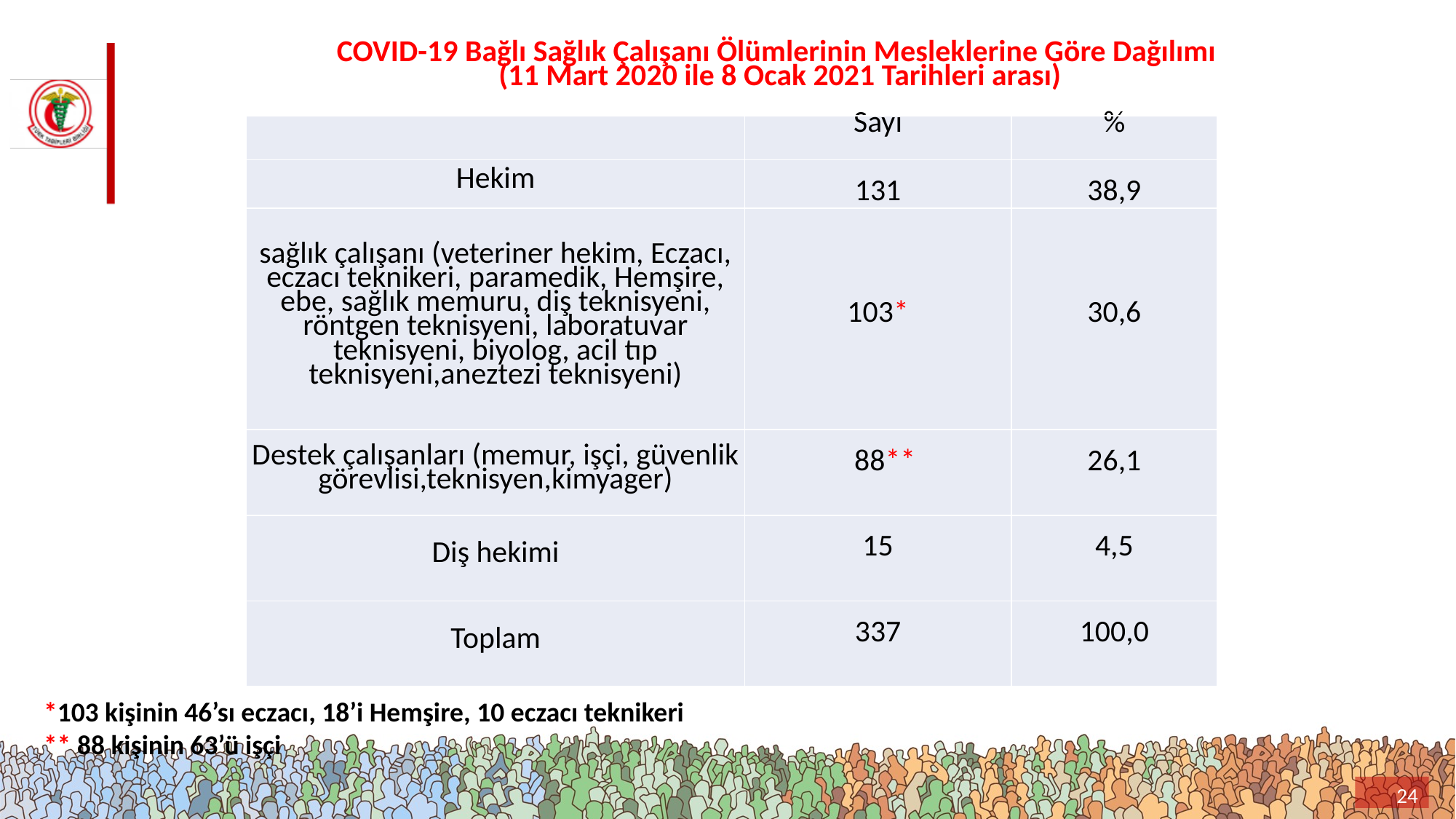

# COVID-19 Bağlı Sağlık Çalışanı Ölümlerinin Mesleklerine Göre Dağılımı (11 Mart 2020 ile 8 Ocak 2021 Tarihleri arası)
|  | Sayı | % |
| --- | --- | --- |
| Hekim | 131 | 38,9 |
| sağlık çalışanı (veteriner hekim, Eczacı, eczacı teknikeri, paramedik, Hemşire, ebe, sağlık memuru, diş teknisyeni, röntgen teknisyeni, laboratuvar teknisyeni, biyolog, acil tıp teknisyeni,aneztezi teknisyeni) | 103\* | 30,6 |
| Destek çalışanları (memur, işçi, güvenlik görevlisi,teknisyen,kimyager) | 88\*\* | 26,1 |
| Diş hekimi | 15 | 4,5 |
| Toplam | 337 | 100,0 |
*103 kişinin 46’sı eczacı, 18’i Hemşire, 10 eczacı teknikeri
** 88 kişinin 63’ü işçi